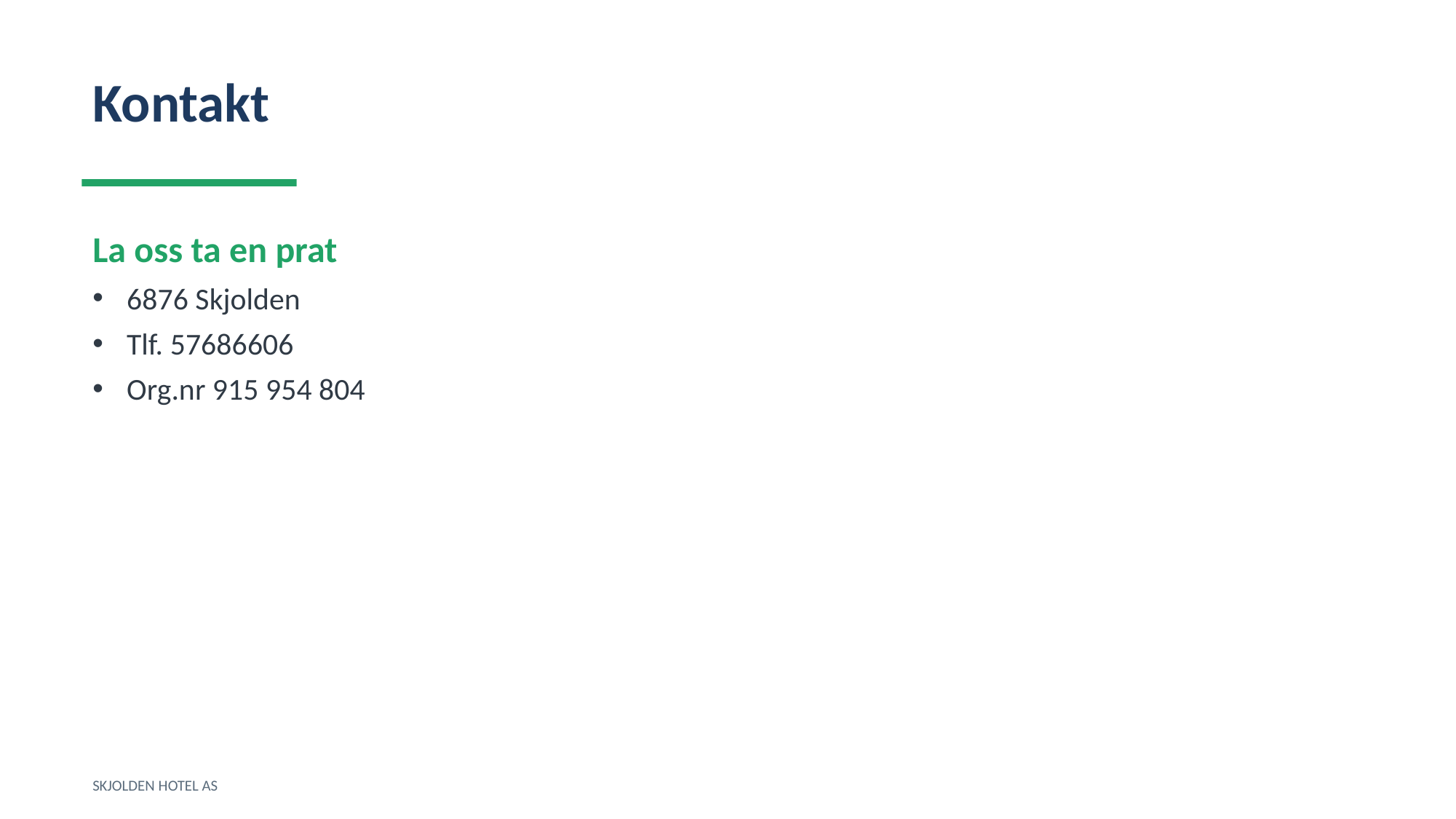

Kontakt

La oss ta en prat
6876 Skjolden
Tlf. 57686606
Org.nr 915 954 804
SKJOLDEN HOTEL AS